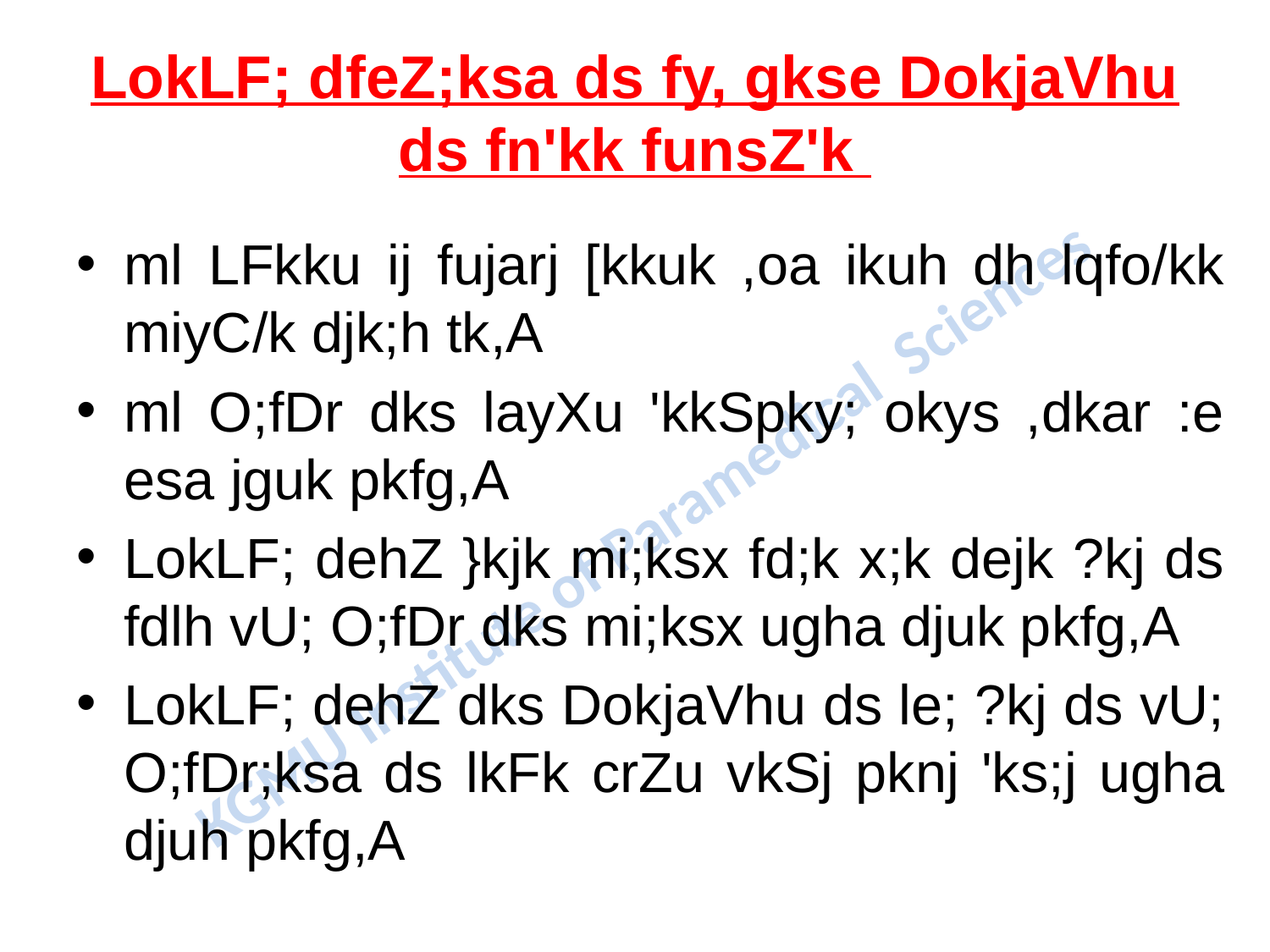

# LokLF; dfeZ;ksa ds fy, gkse DokjaVhu ds fn'kk funsZ'k
ml LFkku ij fujarj [kkuk ,oa ikuh dh lqfo/kk miyC/k djk;h tk,A
ml O;fDr dks layXu 'kkSpky; okys ,dkar :e esa jguk pkfg,A
LokLF; dehZ }kjk mi;ksx fd;k x;k dejk ?kj ds fdlh vU; O;fDr dks mi;ksx ugha djuk pkfg,A
LokLF; dehZ dks DokjaVhu ds le; ?kj ds vU; O;fDr;ksa ds lkFk crZu vkSj pknj 'ks;j ugha djuh pkfg,A